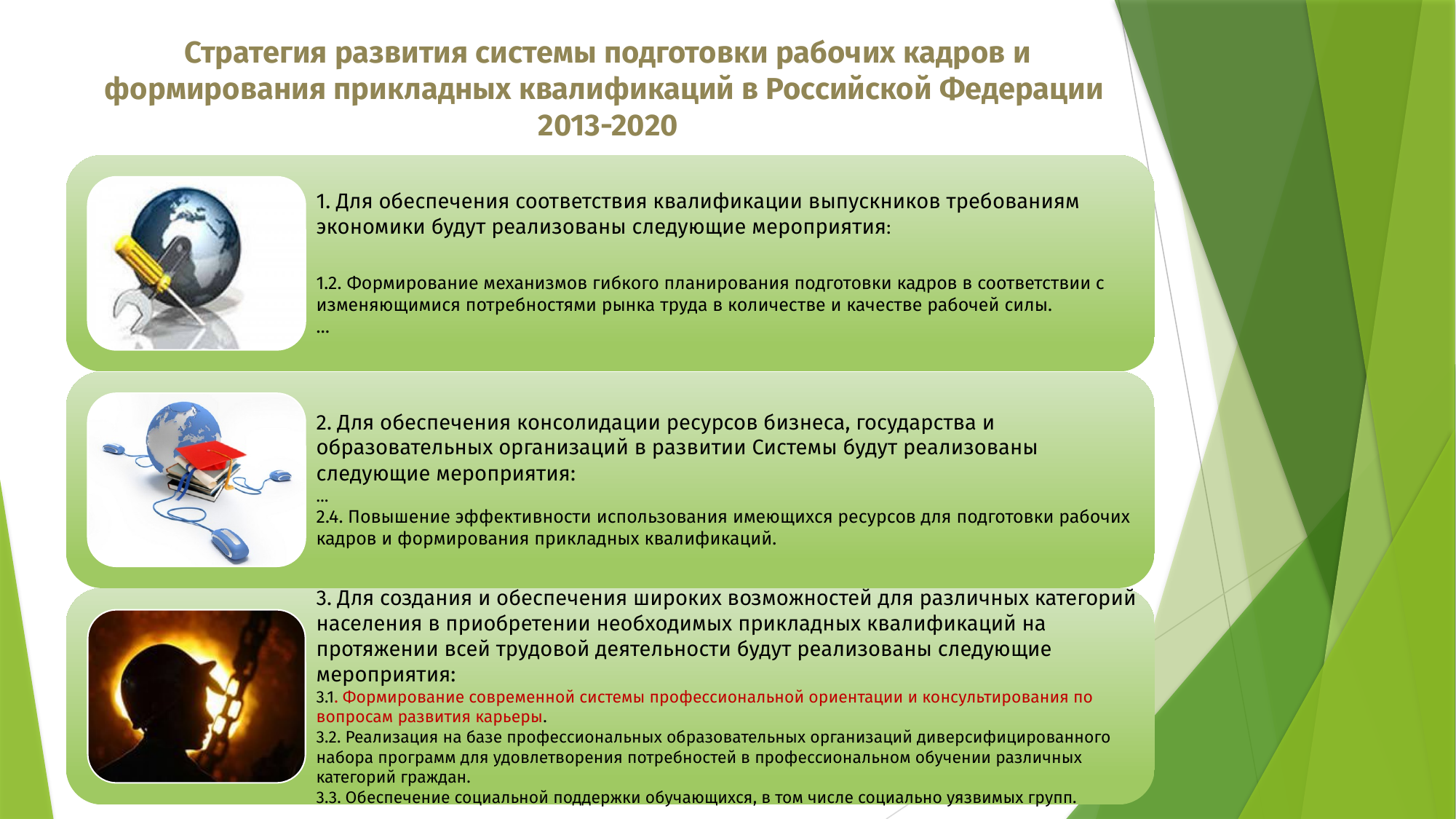

Стратегия развития системы подготовки рабочих кадров и формирования прикладных квалификаций в Российской Федерации
2013-2020
2. Для обеспечения консолидации ресурсов бизнеса, государства и образовательных организаций в развитии Системы будут реализованы следующие мероприятия:
…
2.4. Повышение эффективности использования имеющихся ресурсов для подготовки рабочих кадров и формирования прикладных квалификаций.
3. Для создания и обеспечения широких возможностей для различных категорий населения в приобретении необходимых прикладных квалификаций на протяжении всей трудовой деятельности будут реализованы следующие мероприятия:
3.1. Формирование современной системы профессиональной ориентации и консультирования по вопросам развития карьеры.
3.2. Реализация на базе профессиональных образовательных организаций диверсифицированного набора программ для удовлетворения потребностей в профессиональном обучении различных категорий граждан.
3.3. Обеспечение социальной поддержки обучающихся, в том числе социально уязвимых групп.
1. Для обеспечения соответствия квалификации выпускников требованиям экономики будут реализованы следующие мероприятия:
1.2. Формирование механизмов гибкого планирования подготовки кадров в соответствии с изменяющимися потребностями рынка труда в количестве и качестве рабочей силы.
…